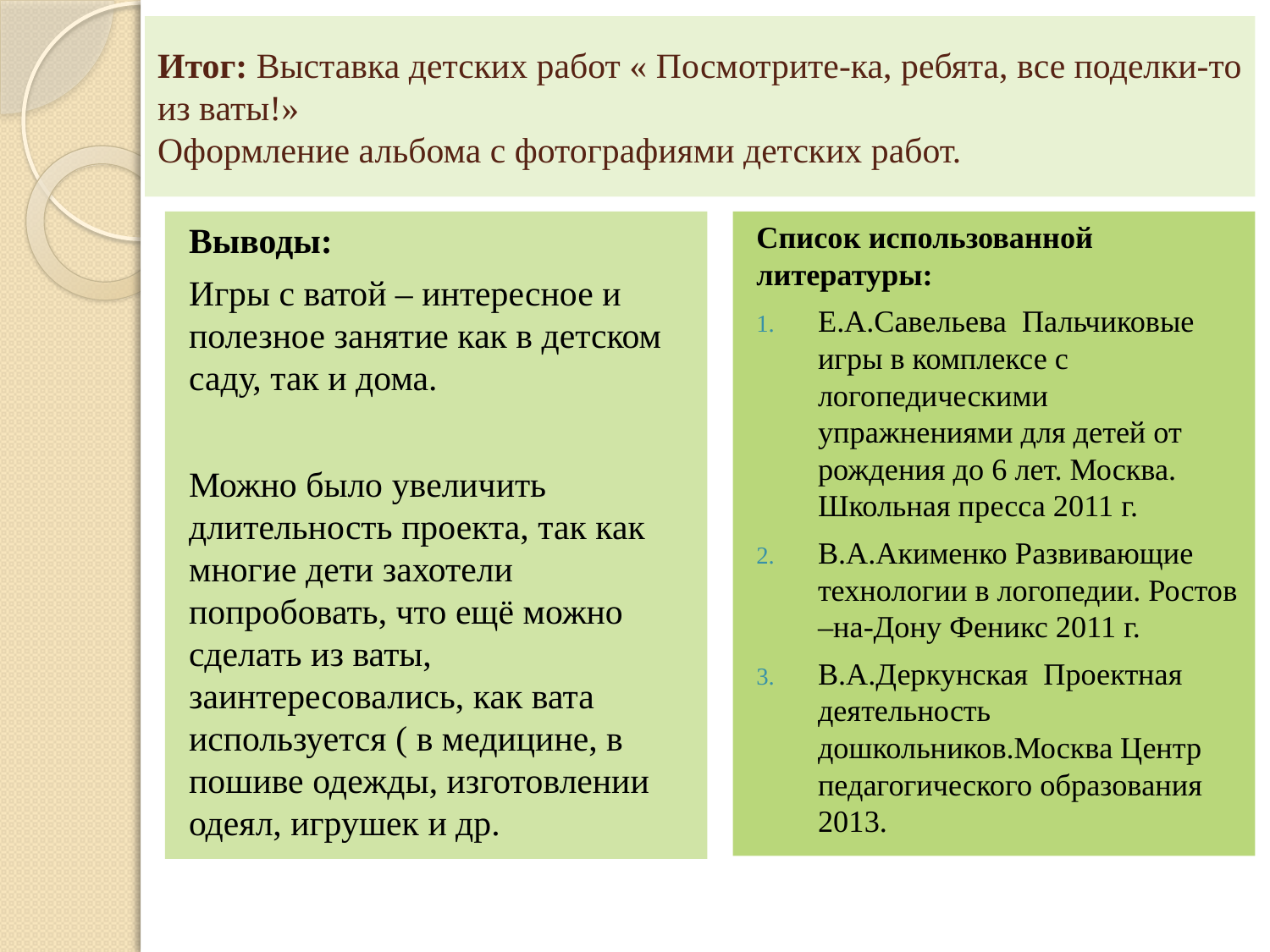

# Итог: Выставка детских работ « Посмотрите-ка, ребята, все поделки-то из ваты!» Оформление альбома с фотографиями детских работ.
Выводы:
Игры с ватой – интересное и полезное занятие как в детском саду, так и дома.

Можно было увеличить длительность проекта, так как многие дети захотели попробовать, что ещё можно сделать из ваты, заинтересовались, как вата используется ( в медицине, в пошиве одежды, изготовлении одеял, игрушек и др.
Список использованной литературы:
Е.А.Савельева  Пальчиковые игры в комплексе с логопедическими упражнениями для детей от рождения до 6 лет. Москва. Школьная пресса 2011 г.
В.А.Акименко Развивающие технологии в логопедии. Ростов –на-Дону Феникс 2011 г.
В.А.Деркунская  Проектная деятельность дошкольников.Москва Центр педагогического образования 2013.